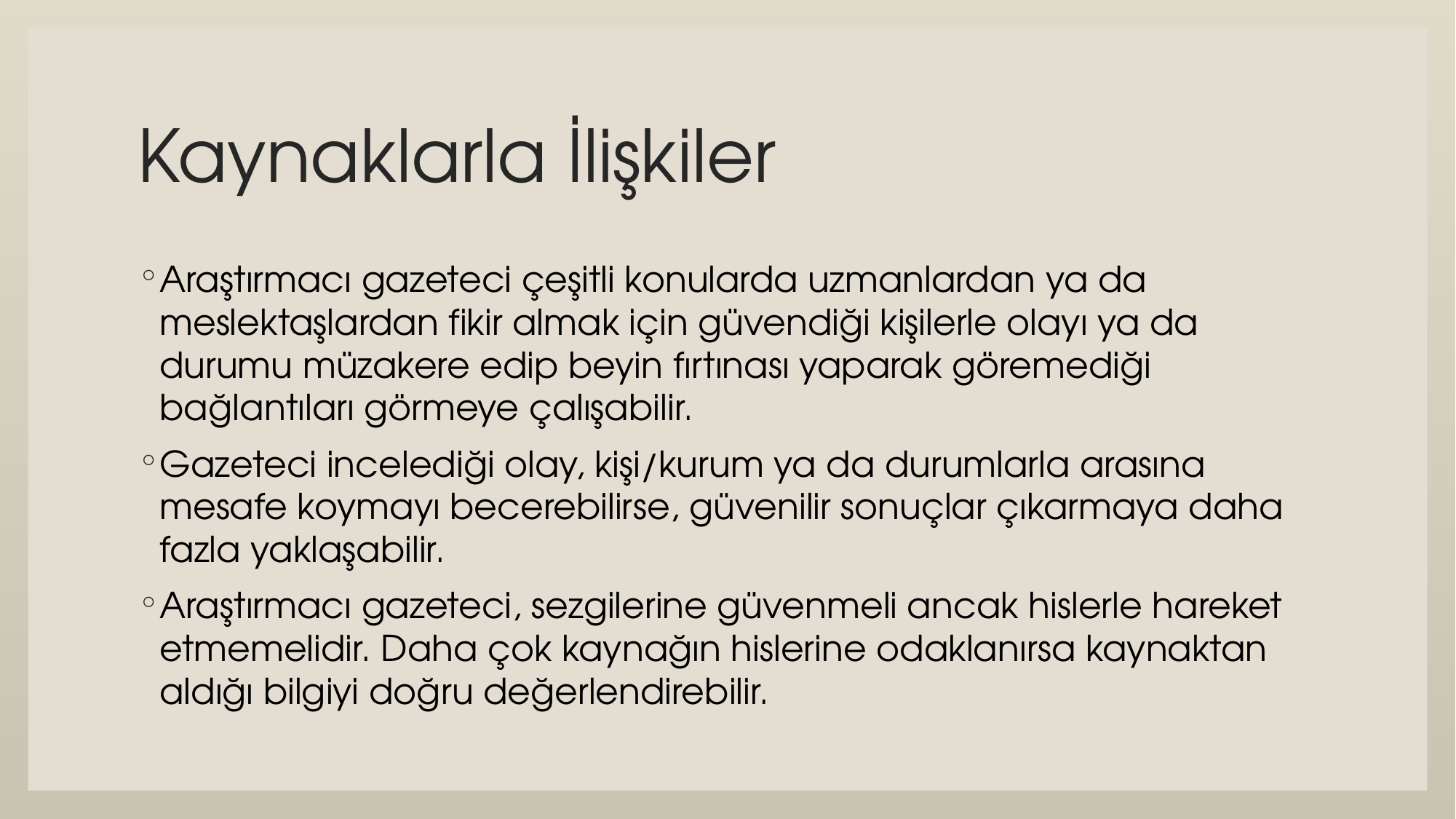

# Kaynaklarla İlişkiler
Araştırmacı gazeteci çeşitli konularda uzmanlardan ya da meslektaşlardan fikir almak için güvendiği kişilerle olayı ya da durumu müzakere edip beyin fırtınası yaparak göremediği bağlantıları görmeye çalışabilir.
Gazeteci incelediği olay, kişi/kurum ya da durumlarla arasına mesafe koymayı becerebilirse, güvenilir sonuçlar çıkarmaya daha fazla yaklaşabilir.
Araştırmacı gazeteci, sezgilerine güvenmeli ancak hislerle hareket etmemelidir. Daha çok kaynağın hislerine odaklanırsa kaynaktan aldığı bilgiyi doğru değerlendirebilir.